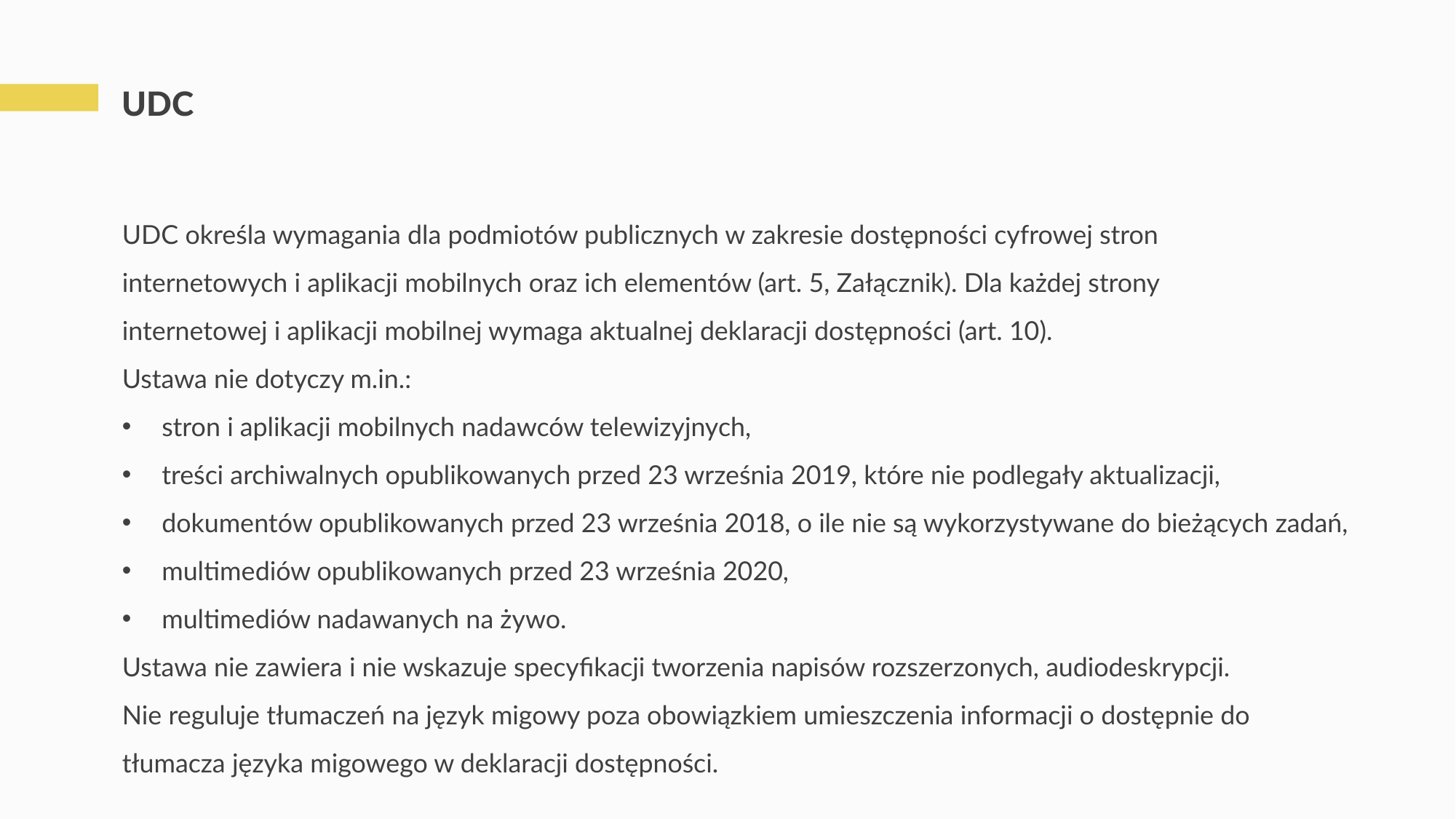

# UDC
UDC określa wymagania dla podmiotów publicznych w zakresie dostępności cyfrowej stron
internetowych i aplikacji mobilnych oraz ich elementów (art. 5, Załącznik). Dla każdej strony
internetowej i aplikacji mobilnej wymaga aktualnej deklaracji dostępności (art. 10).
Ustawa nie dotyczy m.in.:
stron i aplikacji mobilnych nadawców telewizyjnych,
treści archiwalnych opublikowanych przed 23 września 2019, które nie podlegały aktualizacji,
dokumentów opublikowanych przed 23 września 2018, o ile nie są wykorzystywane do bieżących zadań,
multimediów opublikowanych przed 23 września 2020,
multimediów nadawanych na żywo.
Ustawa nie zawiera i nie wskazuje specyfikacji tworzenia napisów rozszerzonych, audiodeskrypcji.
Nie reguluje tłumaczeń na język migowy poza obowiązkiem umieszczenia informacji o dostępnie do
tłumacza języka migowego w deklaracji dostępności.